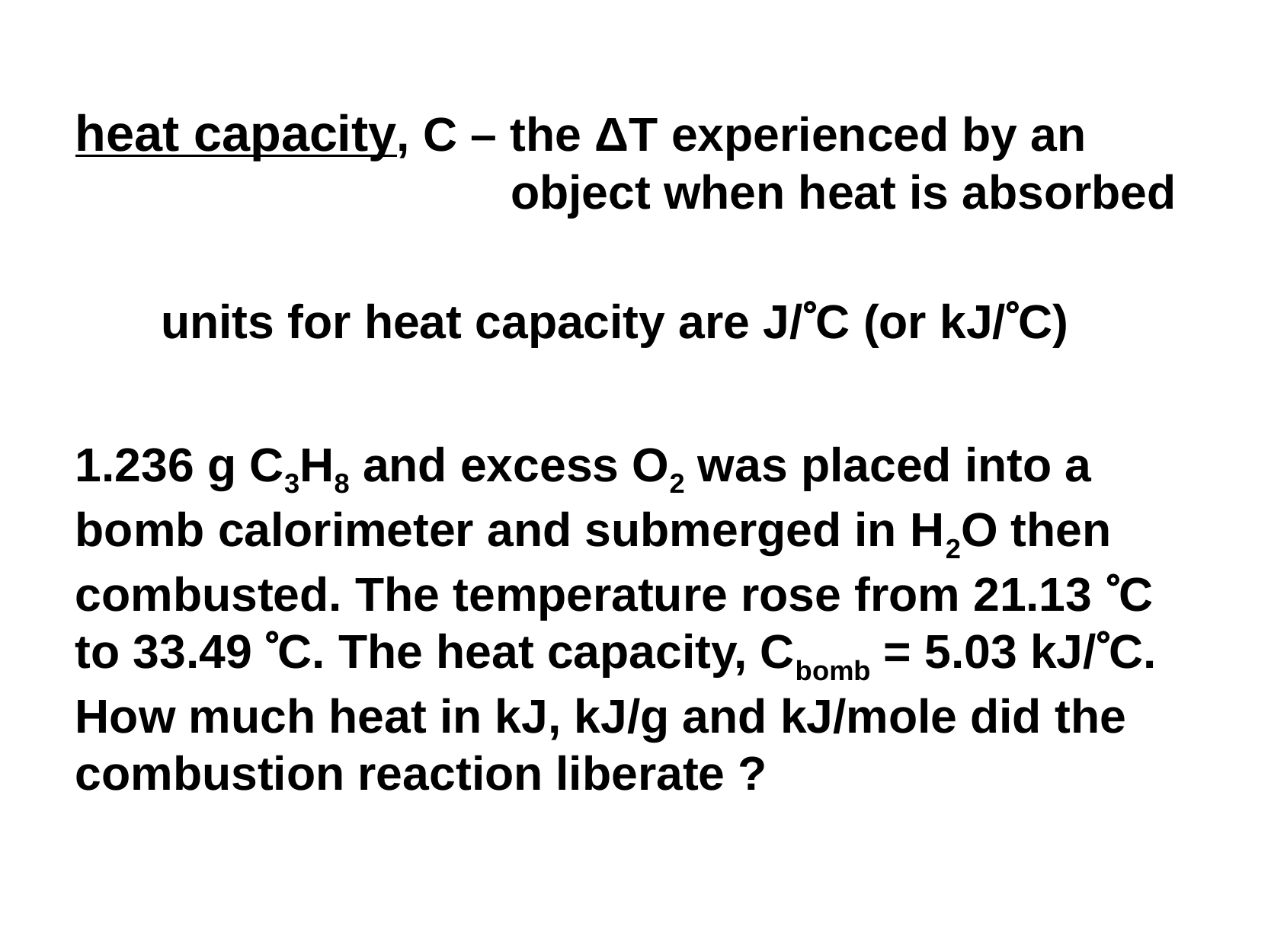

heat capacity, C – the ΔT experienced by an object when heat is absorbed
units for heat capacity are J/°C (or kJ/°C)
1.236 g C3H8 and excess O2 was placed into a bomb calorimeter and submerged in H2O then combusted. The temperature rose from 21.13 °C to 33.49 °C. The heat capacity, Cbomb = 5.03 kJ/°C. How much heat in kJ, kJ/g and kJ/mole did the combustion reaction liberate ?